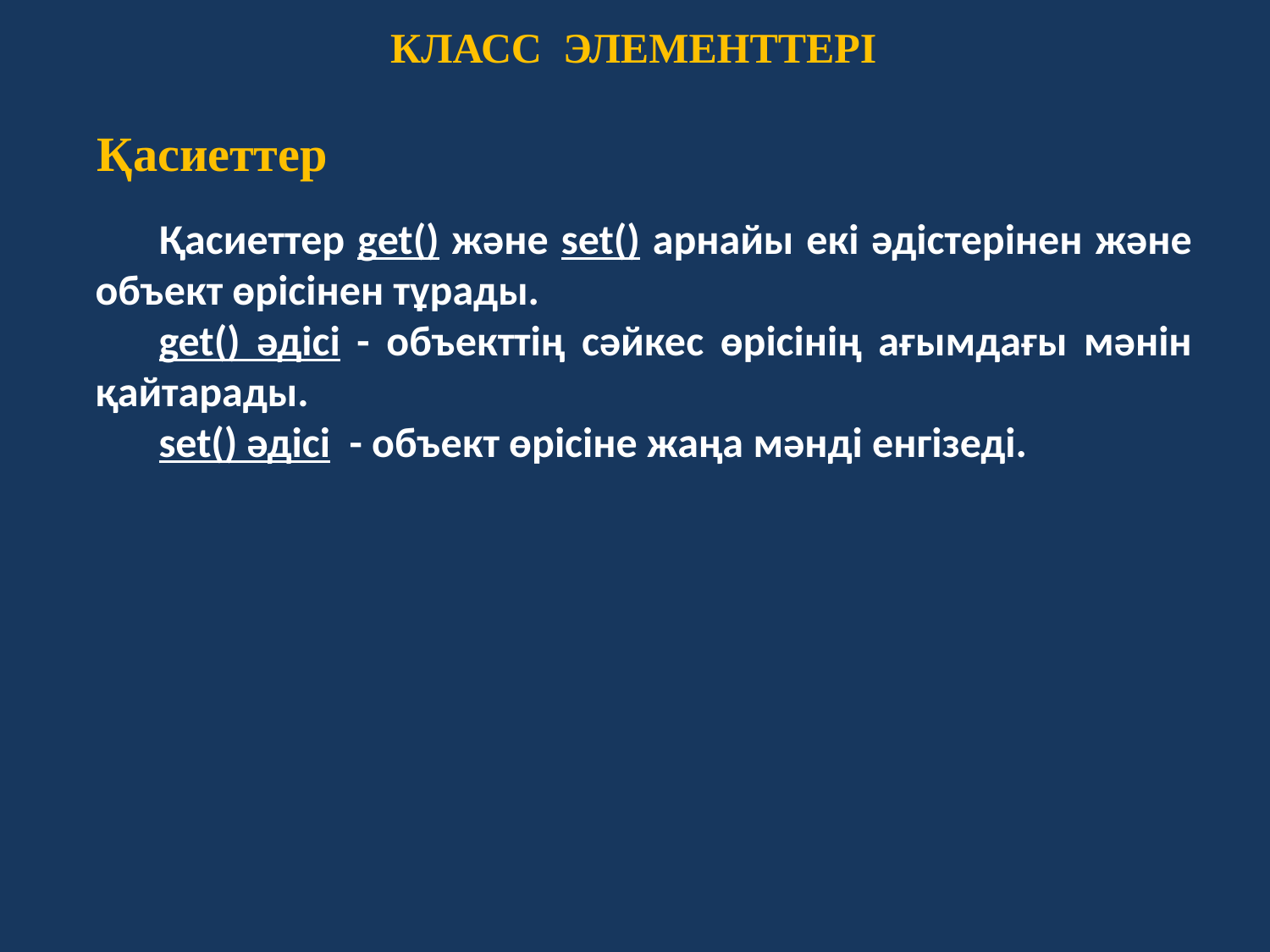

КЛАСС  ЭЛЕМЕНТТЕРІ
Қасиеттер
Қасиеттер get() және set() арнайы екі әдістерінен және объект өрісінен тұрады.
get() әдісі - объекттің сәйкес өрісінің ағымдағы мәнін қайтарады.
set() әдісі  - объект өрісіне жаңа мәнді енгізеді.